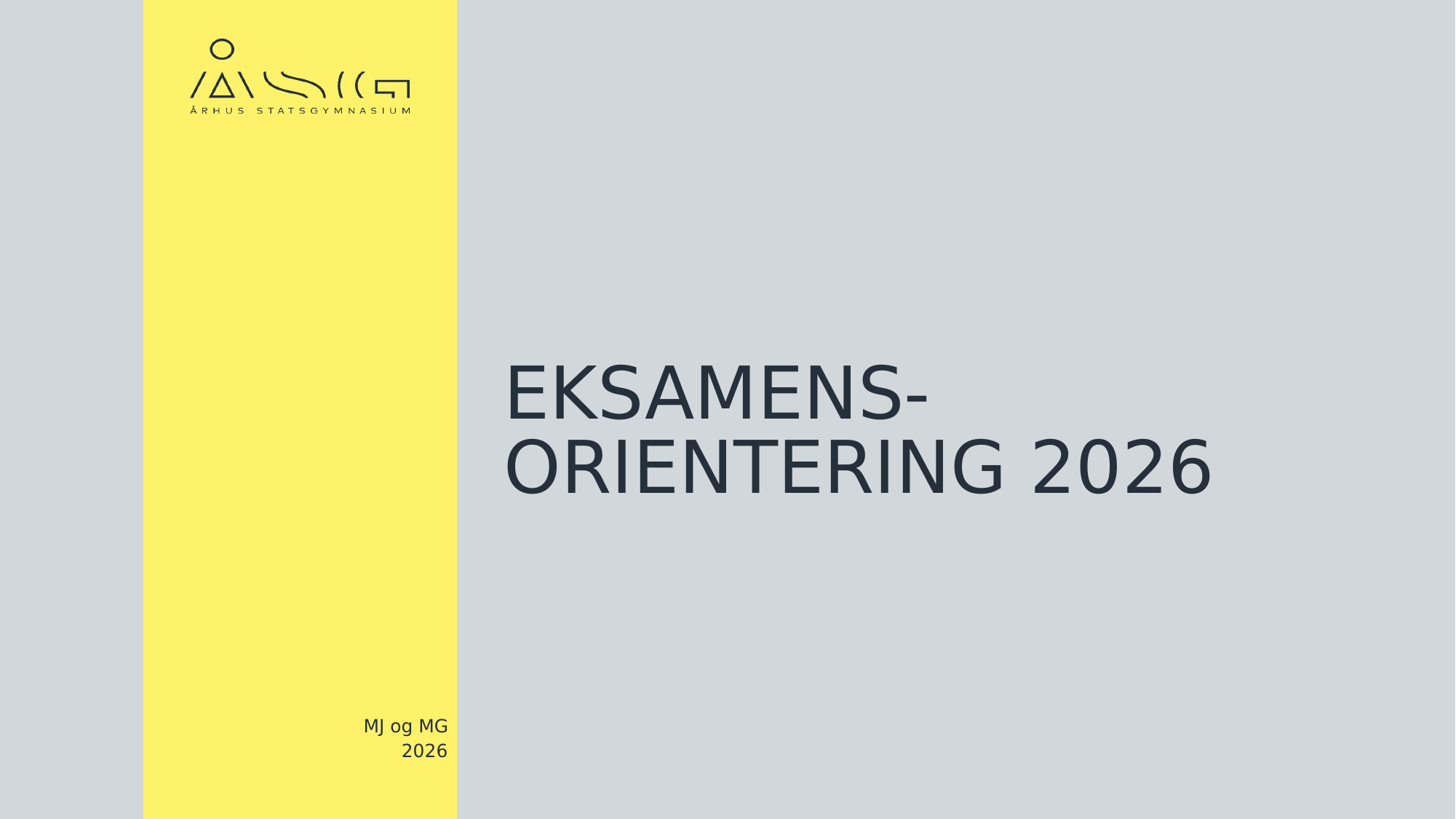

# Eksamens-orientering 2026

MJ og MG
2026